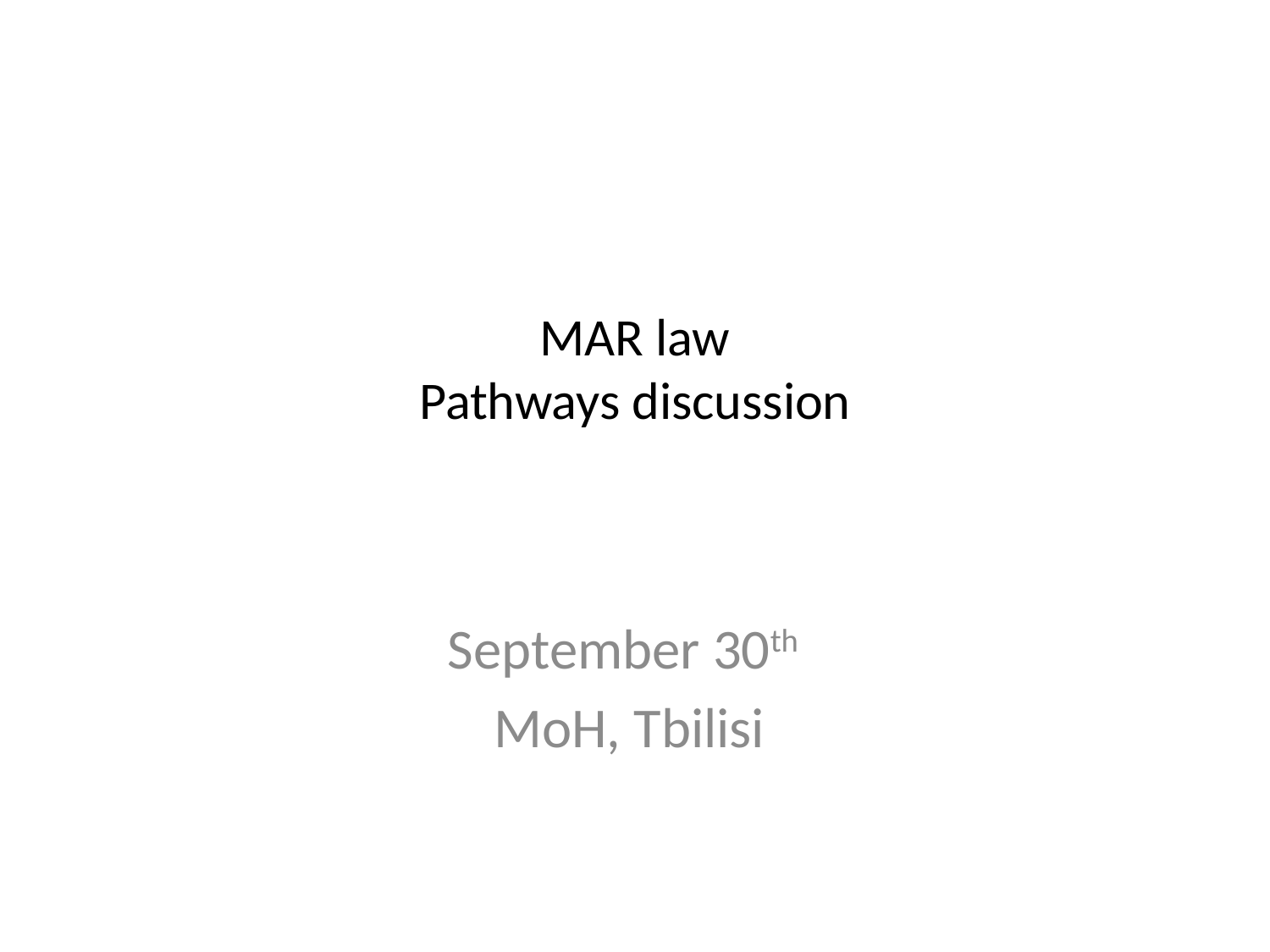

# MAR law Pathways discussion
September 30th
MoH, Tbilisi